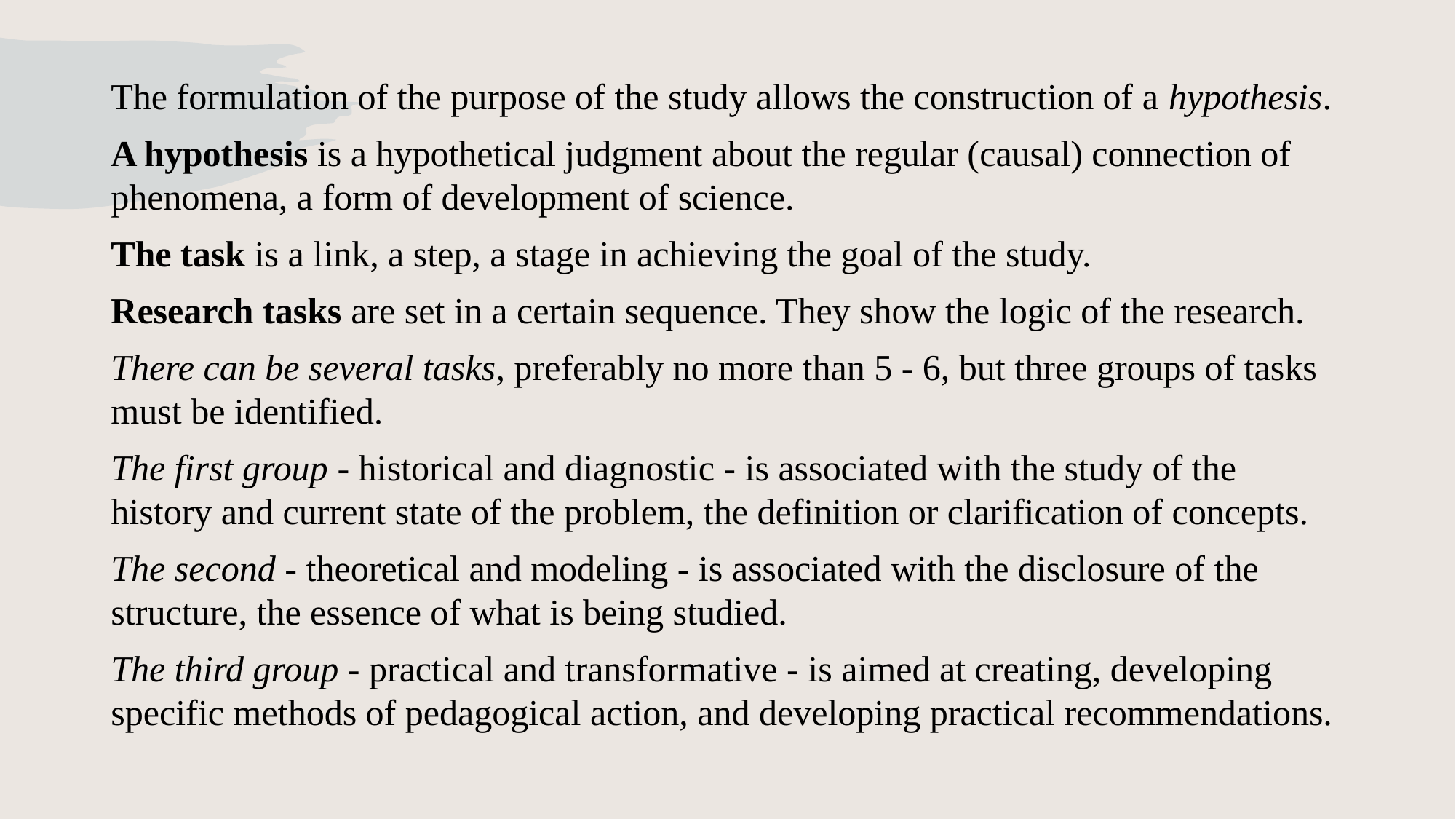

The formulation of the purpose of the study allows the construction of a hypothesis.
A hypothesis is a hypothetical judgment about the regular (causal) connection of phenomena, a form of development of science.
The task is a link, a step, a stage in achieving the goal of the study.
Research tasks are set in a certain sequence. They show the logic of the research.
There can be several tasks, preferably no more than 5 - 6, but three groups of tasks must be identified.
The first group - historical and diagnostic - is associated with the study of the history and current state of the problem, the definition or clarification of concepts.
The second - theoretical and modeling - is associated with the disclosure of the structure, the essence of what is being studied.
The third group - practical and transformative - is aimed at creating, developing specific methods of pedagogical action, and developing practical recommendations.